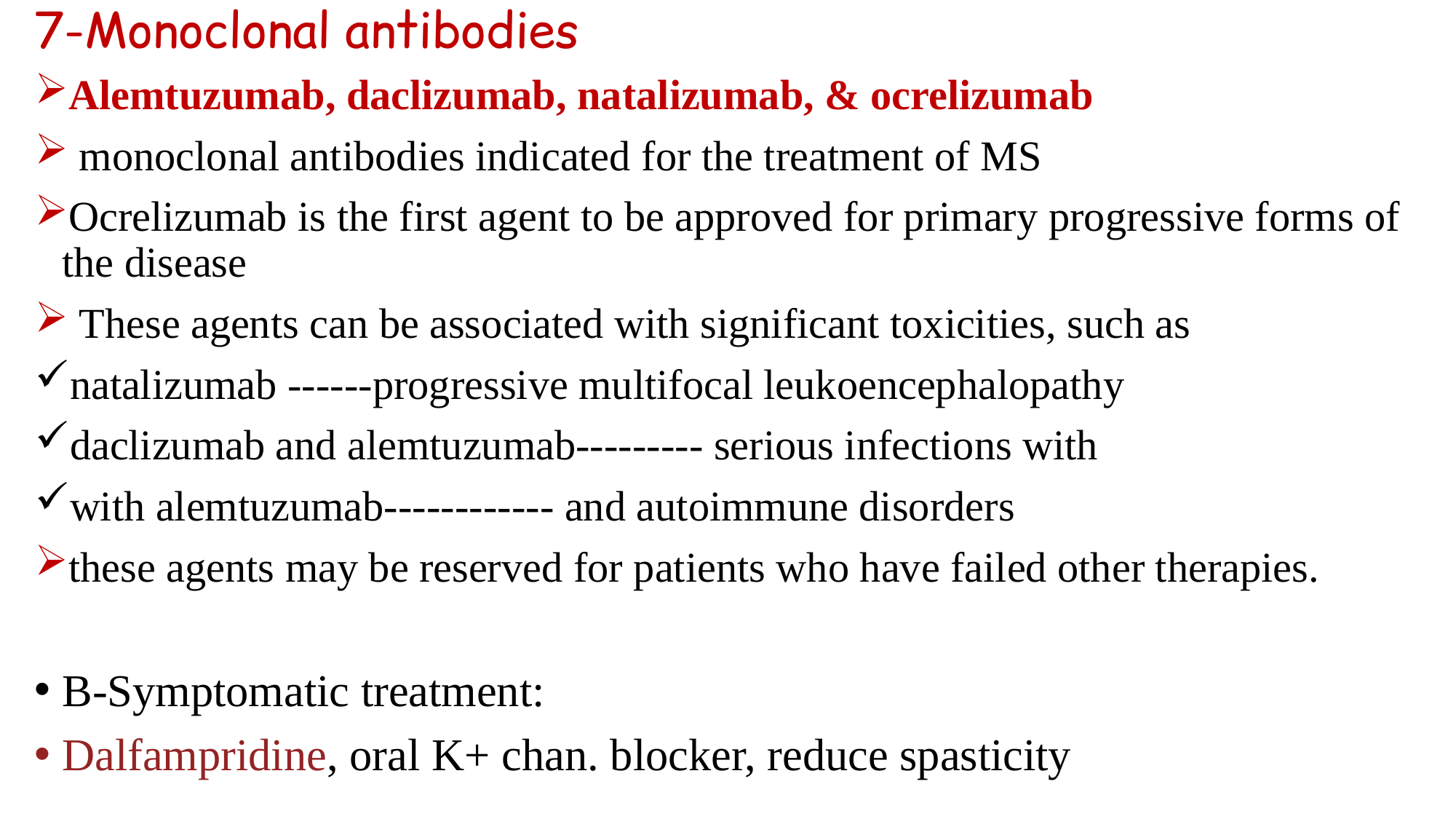

7-Monoclonal antibodies
Alemtuzumab, daclizumab, natalizumab, & ocrelizumab
 monoclonal antibodies indicated for the treatment of MS
Ocrelizumab is the first agent to be approved for primary progressive forms of the disease
 These agents can be associated with significant toxicities, such as
natalizumab ------progressive multifocal leukoencephalopathy
daclizumab and alemtuzumab--------- serious infections with
with alemtuzumab------------ and autoimmune disorders
these agents may be reserved for patients who have failed other therapies.

B-Symptomatic treatment:
Dalfampridine, oral K+ chan. blocker, reduce spasticity